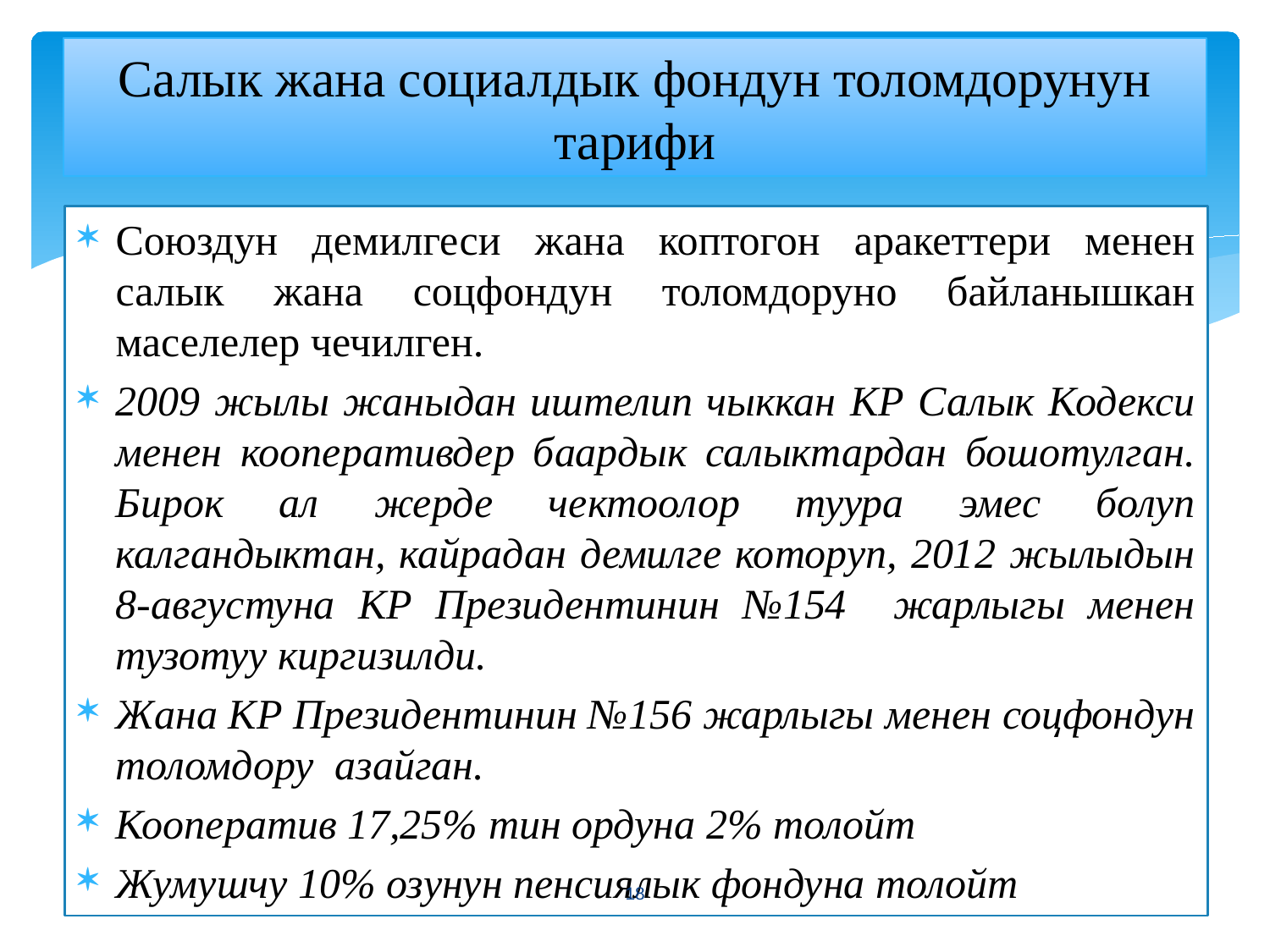

# Салык жана социалдык фондун толомдорунун тарифи
Союздун демилгеси жана коптогон аракеттери менен салык жана соцфондун толомдоруно байланышкан маселелер чечилген.
2009 жылы жаныдан иштелип чыккан КР Салык Кодекси менен кооперативдер баардык салыктардан бошотулган. Бирок ал жерде чектоолор туура эмес болуп калгандыктан, кайрадан демилге которуп, 2012 жылыдын 8-августуна КР Президентинин №154  жарлыгы менен тузотуу киргизилди.
Жана КР Президентинин №156 жарлыгы менен соцфондун толомдору  азайган.
Кооператив 17,25% тин ордуна 2% толойт
Жумушчу 10% озунун пенсиялык фондуна толойт
18